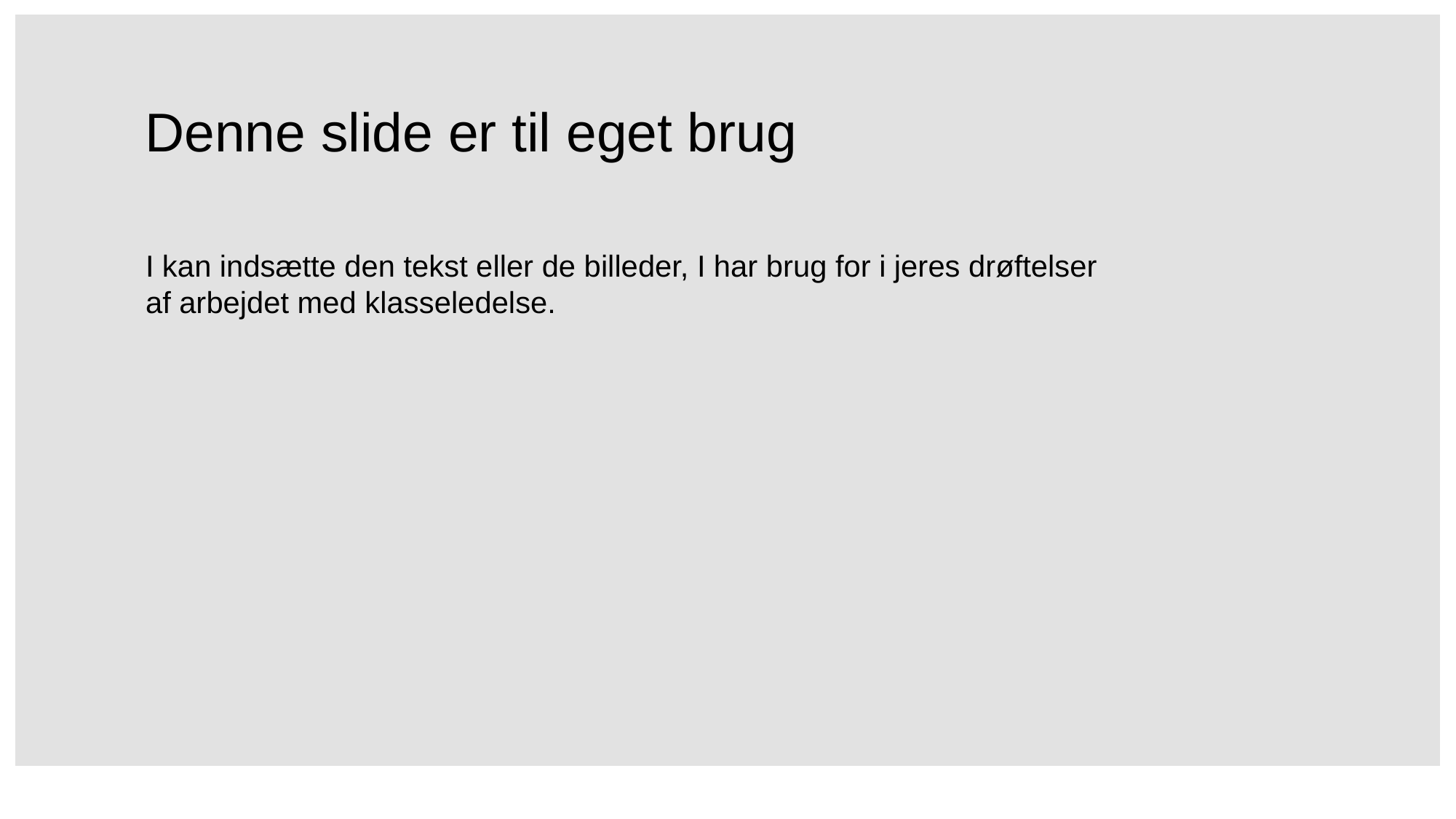

# Denne slide er til eget brug
I kan indsætte den tekst eller de billeder, I har brug for i jeres drøftelser
af arbejdet med klasseledelse.